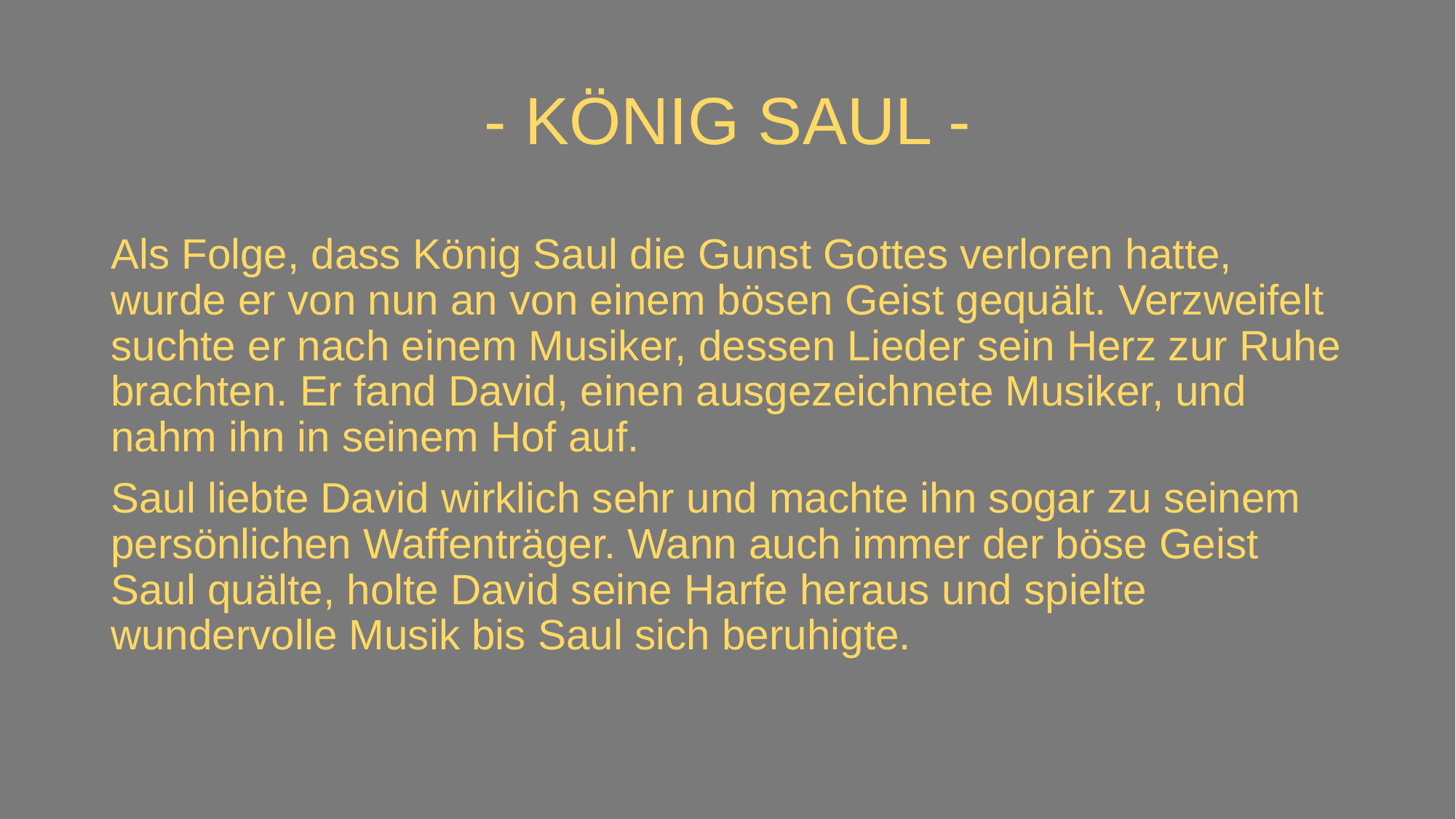

# - KÖNIG SAUL -
Als Folge, dass König Saul die Gunst Gottes verloren hatte, wurde er von nun an von einem bösen Geist gequält. Verzweifelt suchte er nach einem Musiker, dessen Lieder sein Herz zur Ruhe brachten. Er fand David, einen ausgezeichnete Musiker, und nahm ihn in seinem Hof auf.
Saul liebte David wirklich sehr und machte ihn sogar zu seinem persönlichen Waffenträger. Wann auch immer der böse Geist Saul quälte, holte David seine Harfe heraus und spielte wundervolle Musik bis Saul sich beruhigte.